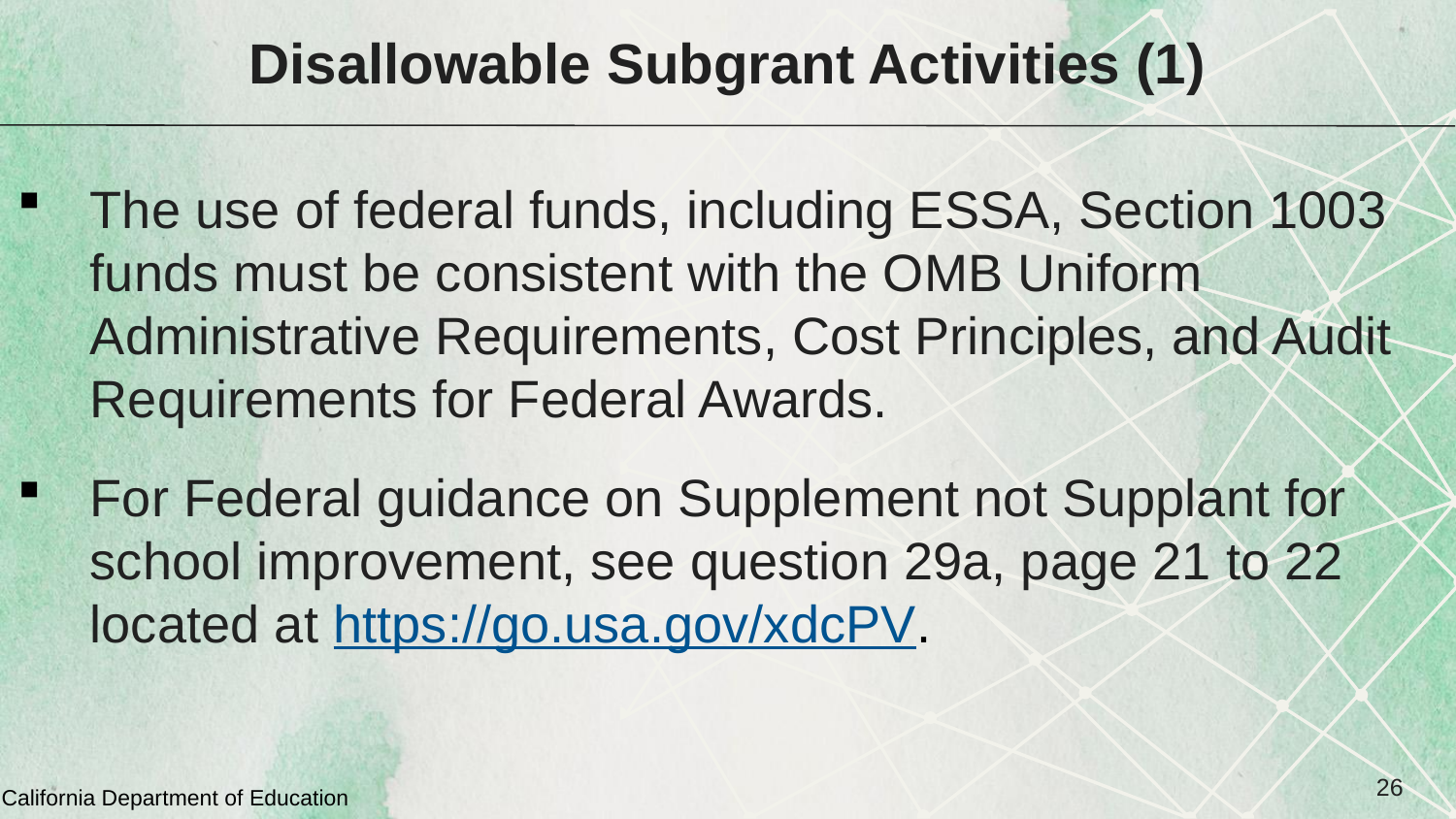

# Disallowable Subgrant Activities (1)
The use of federal funds, including ESSA, Section 1003 funds must be consistent with the OMB Uniform Administrative Requirements, Cost Principles, and Audit Requirements for Federal Awards.
For Federal guidance on Supplement not Supplant for school improvement, see question 29a, page 21 to 22 located at https://go.usa.gov/xdcPV.
26